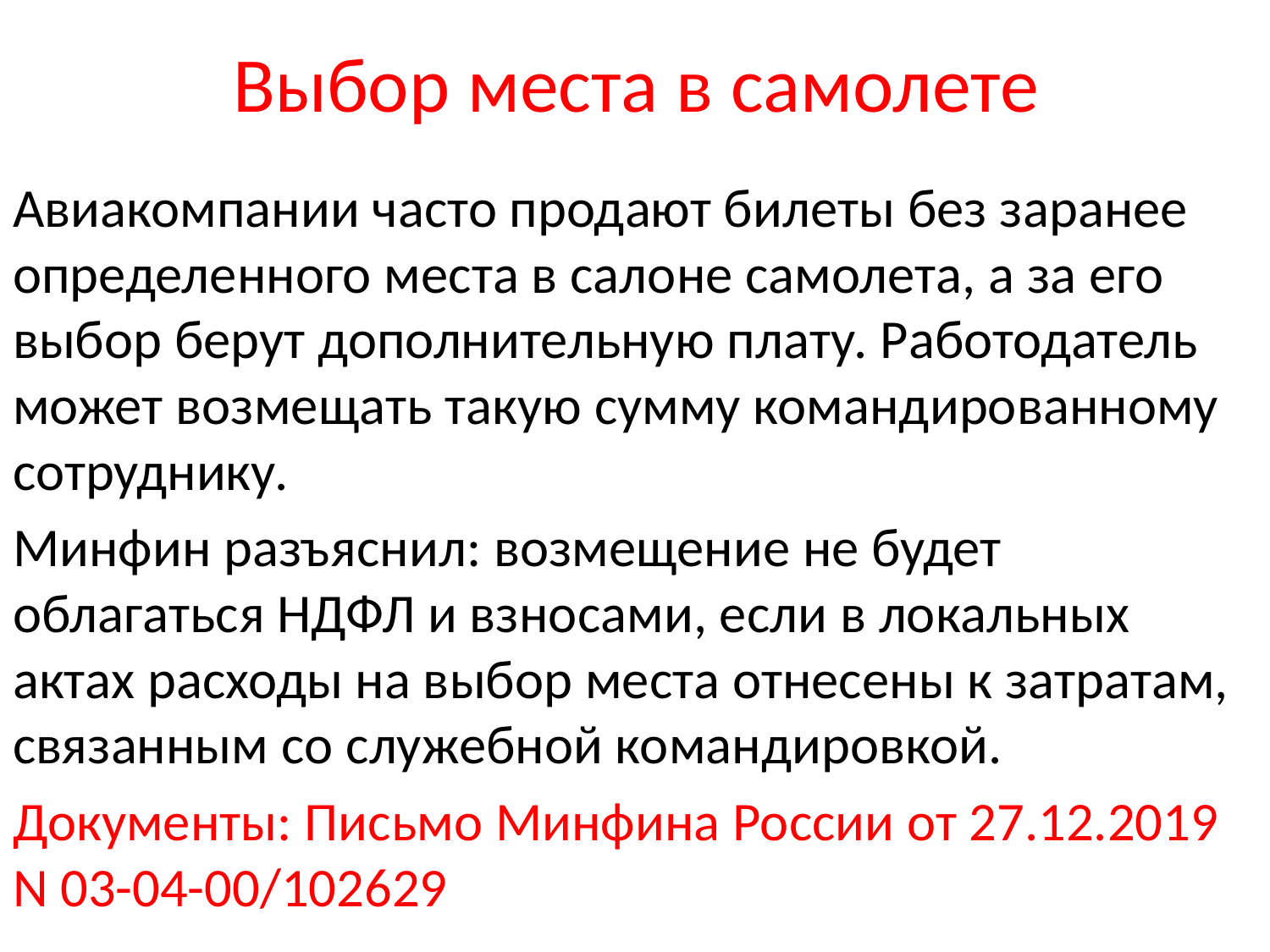

# Выбор места в самолете
Авиакомпании часто продают билеты без заранее определенного места в салоне самолета, а за его выбор берут дополнительную плату. Работодатель может возмещать такую сумму командированному сотруднику.
Минфин разъяснил: возмещение не будет облагаться НДФЛ и взносами, если в локальных актах расходы на выбор места отнесены к затратам, связанным со служебной командировкой.
Документы: Письмо Минфина России от 27.12.2019 N 03-04-00/102629